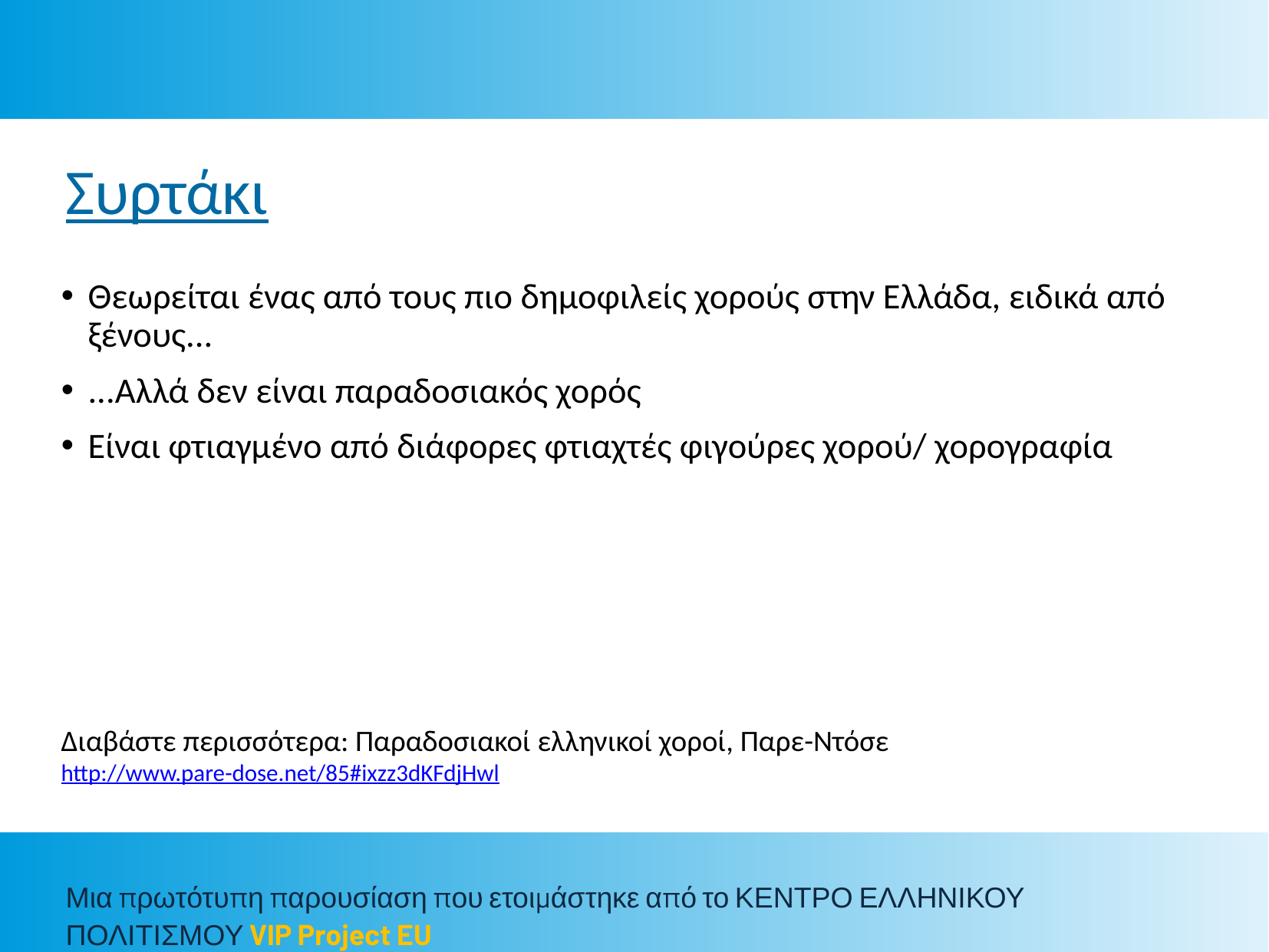

Συρτάκι
Θεωρείται ένας από τους πιο δημοφιλείς χορούς στην Ελλάδα, ειδικά από ξένους...
...Αλλά δεν είναι παραδοσιακός χορός
Είναι φτιαγμένο από διάφορες φτιαχτές φιγούρες χορού/ χορογραφία

Διαβάστε περισσότερα: Παραδοσιακοί ελληνικοί χοροί, Παρε-Ντόσε http://www.pare-dose.net/85#ixzz3dKFdjHwl

Μια πρωτότυπη παρουσίαση που ετοιμάστηκε από το ΚΕΝΤΡΟ ΕΛΛΗΝΙΚΟΥ ΠΟΛΙΤΙΣΜΟΥ VIP Project EU